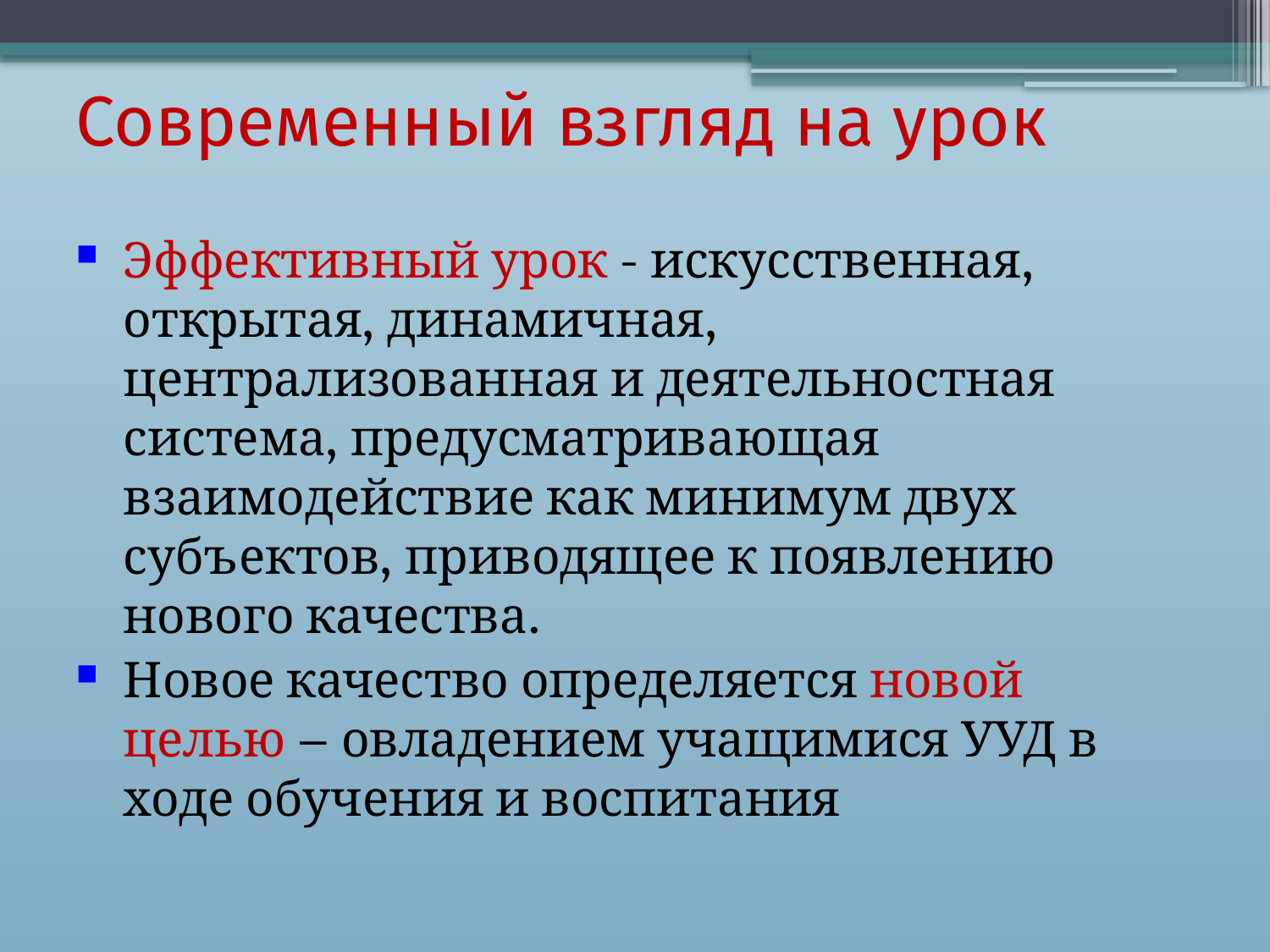

# Современный взгляд на урок
Эффективный урок - искусственная, открытая, динамичная, централизованная и деятельностная система, предусматривающая взаимодействие как минимум двух субъектов, приводящее к появлению нового качества.
Новое качество определяется новой целью – овладением учащимися УУД в ходе обучения и воспитания